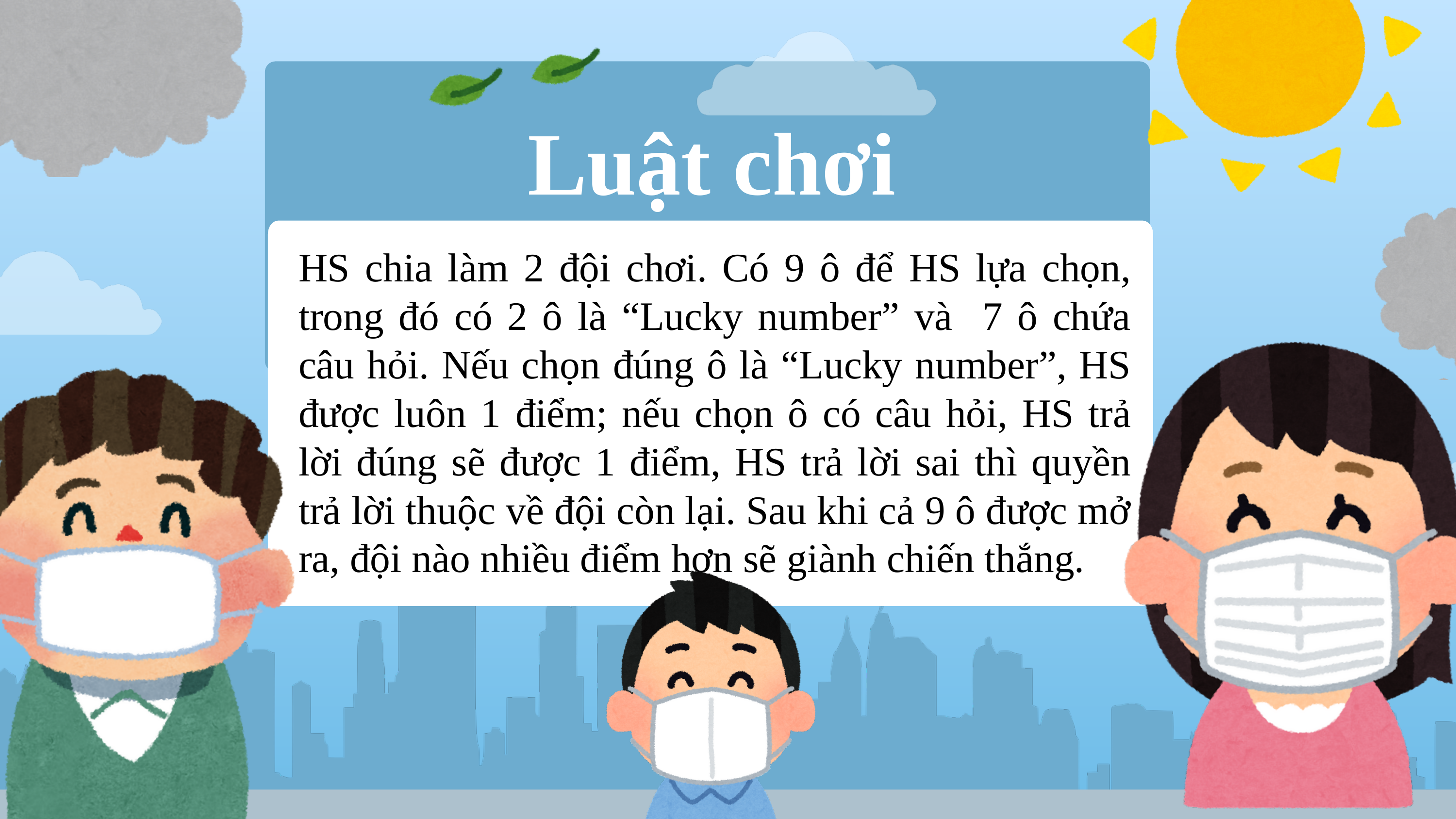

Luật chơi

HS chia làm 2 đội chơi. Có 9 ô để HS lựa chọn, trong đó có 2 ô là “Lucky number” và  7 ô chứa câu hỏi. Nếu chọn đúng ô là “Lucky number”, HS được luôn 1 điểm; nếu chọn ô có câu hỏi, HS trả lời đúng sẽ được 1 điểm, HS trả lời sai thì quyền trả lời thuộc về đội còn lại. Sau khi cả 9 ô được mở ra, đội nào nhiều điểm hơn sẽ giành chiến thắng.